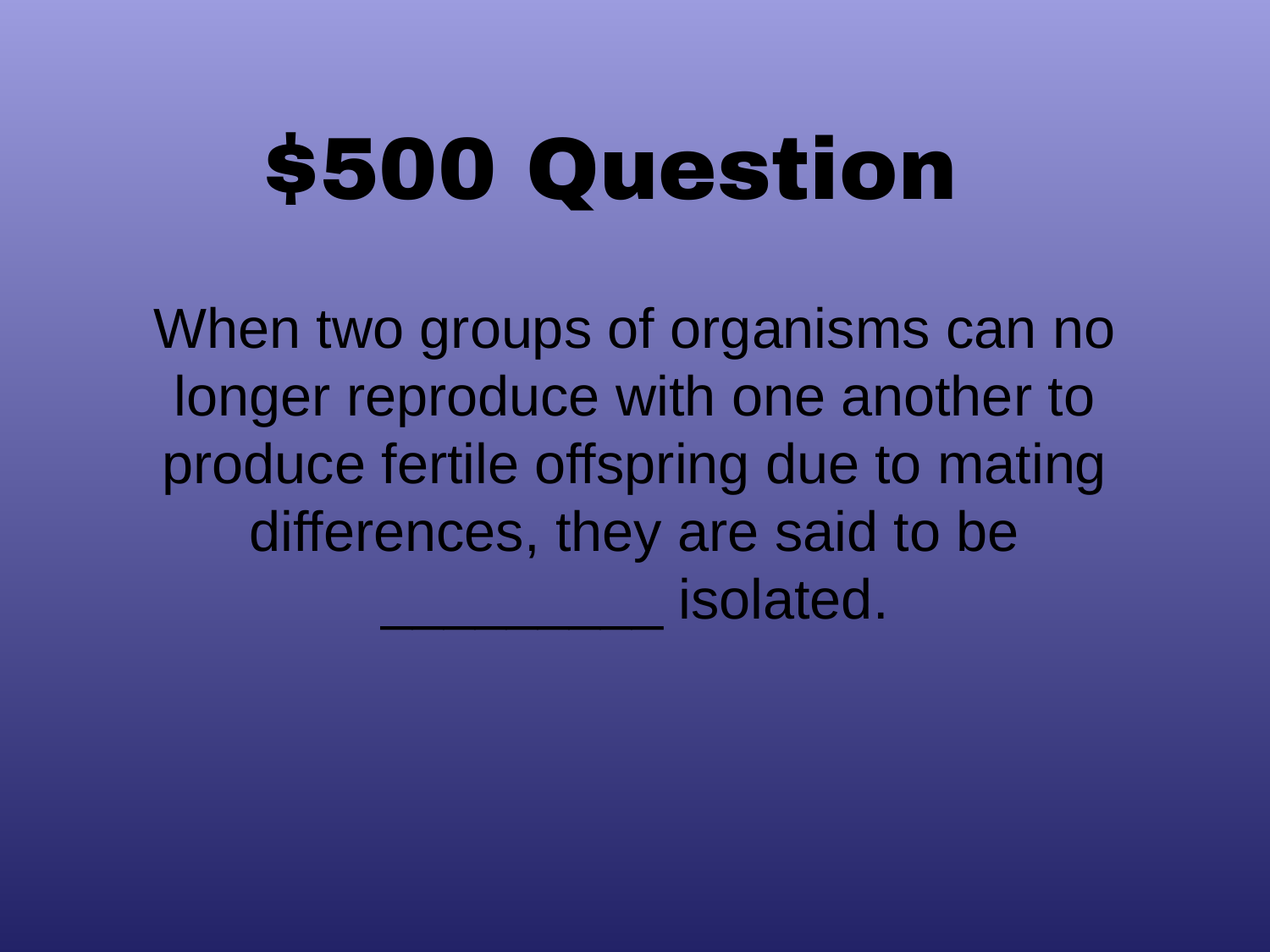

# $500 Question
When two groups of organisms can no longer reproduce with one another to produce fertile offspring due to mating differences, they are said to be _________ isolated.